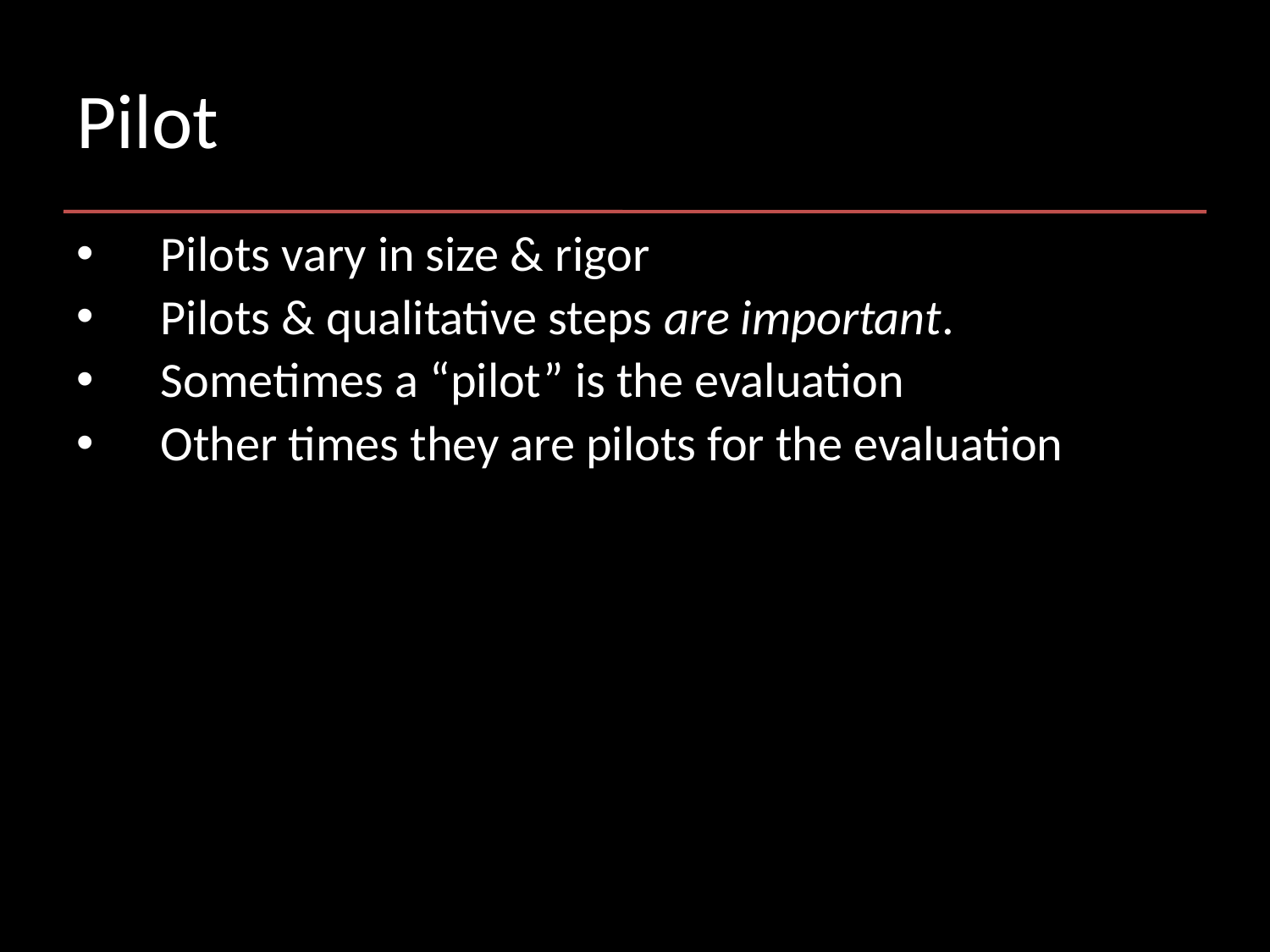

# Pilot
Pilots vary in size & rigor
Pilots & qualitative steps are important.
Sometimes a “pilot” is the evaluation
Other times they are pilots for the evaluation